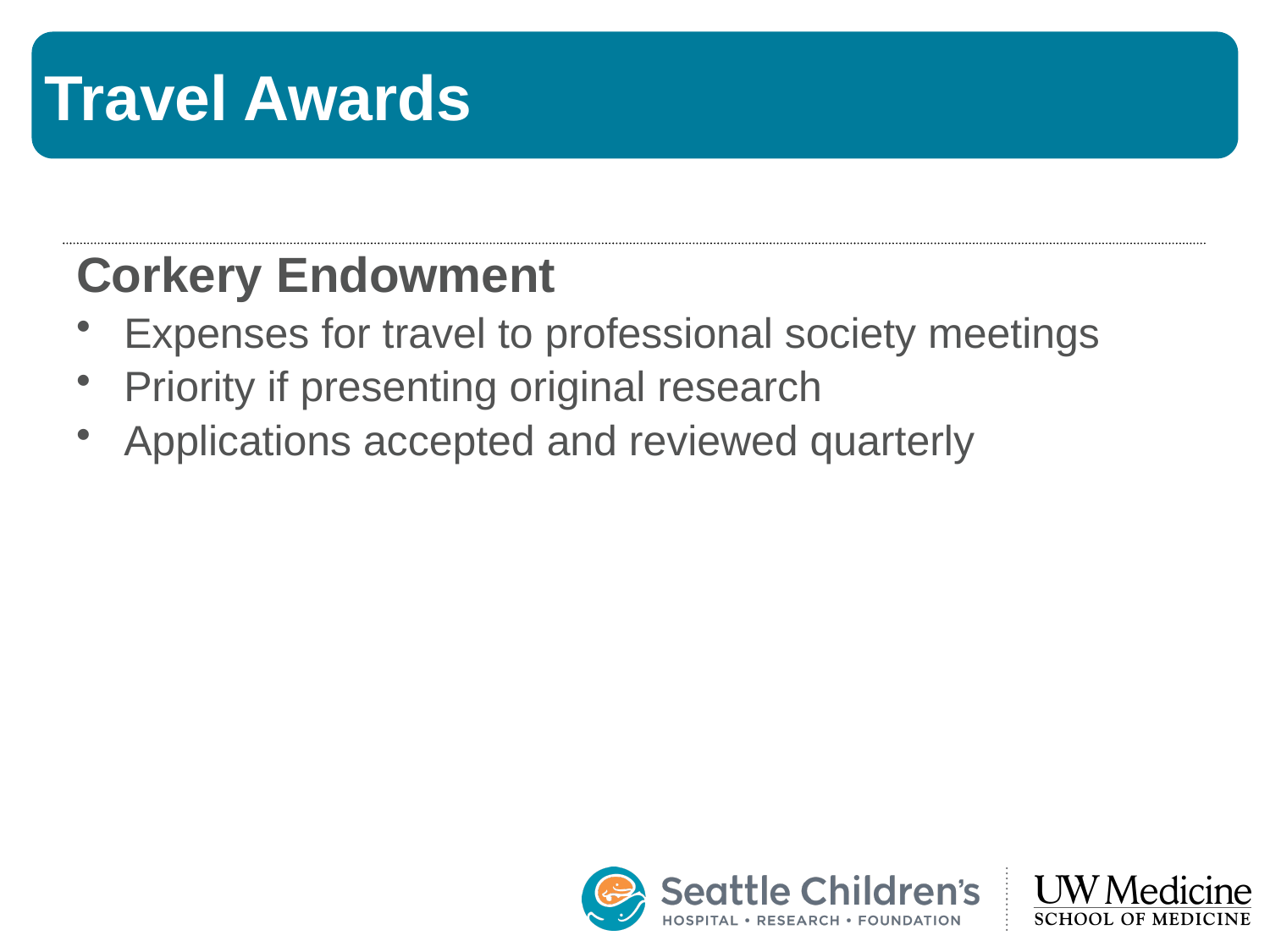

# Travel Awards
Corkery Endowment
Expenses for travel to professional society meetings
Priority if presenting original research
Applications accepted and reviewed quarterly